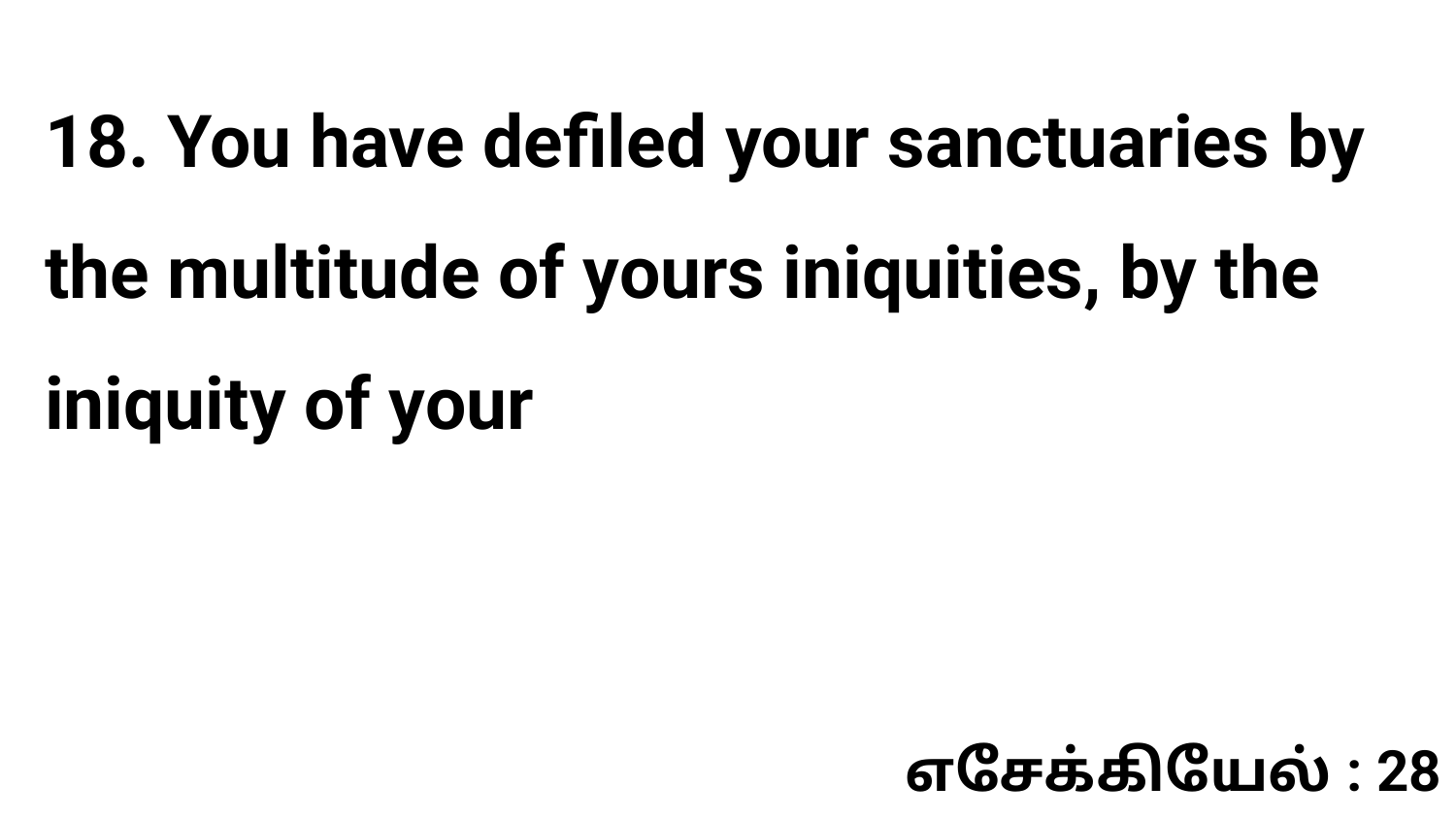

18. You have defiled your sanctuaries by the multitude of yours iniquities, by the iniquity of your
எசேக்கியேல் : 28